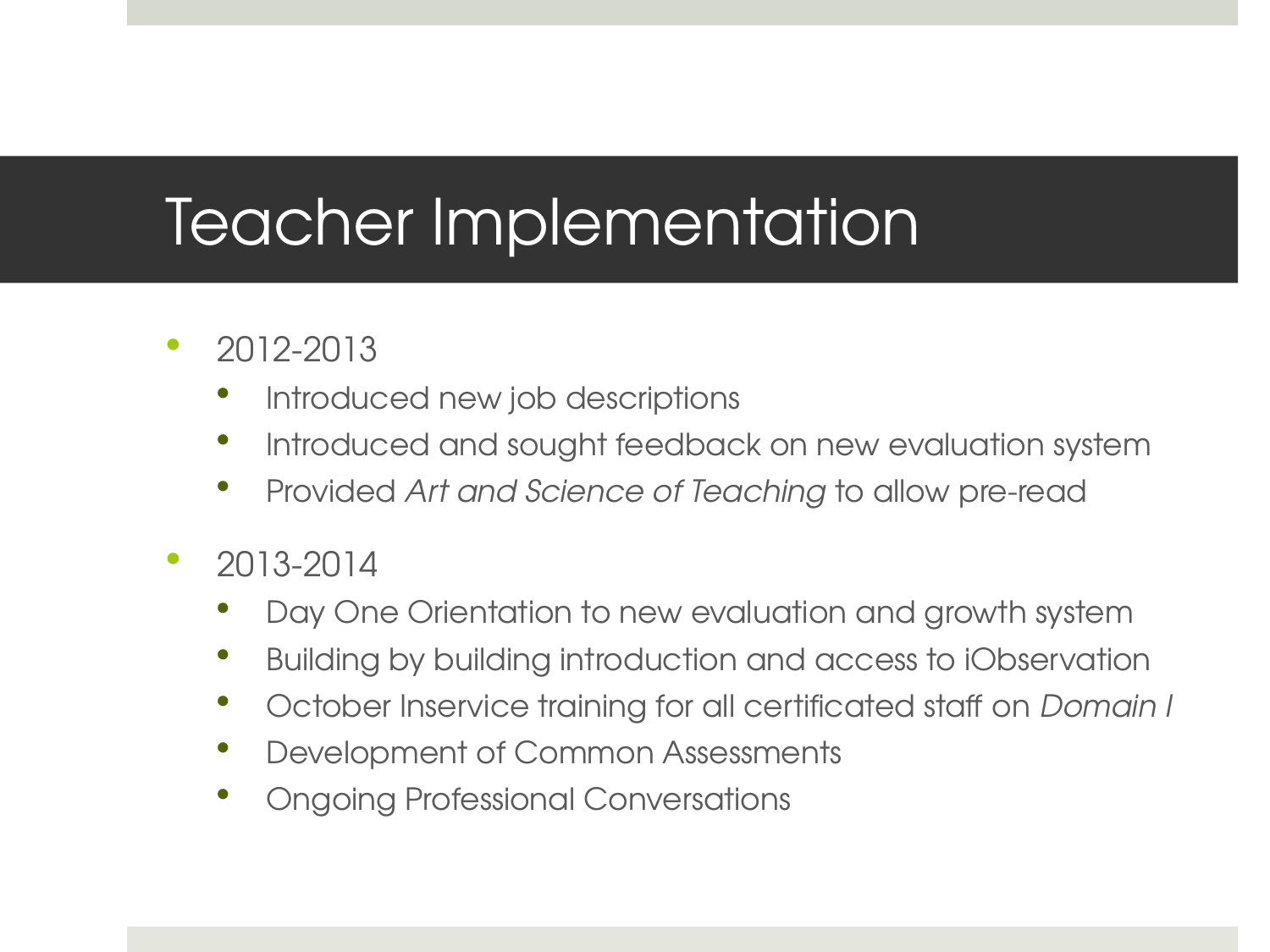

# Teacher Implementation
2012-2013
Introduced new job descriptions
Introduced and sought feedback on new evaluation system
Provided Art and Science of Teaching to allow pre-read
2013-2014
Day One Orientation to new evaluation and growth system
Building by building introduction and access to iObservation
October Inservice training for all certificated staff on Domain I
Development of Common Assessments
Ongoing Professional Conversations